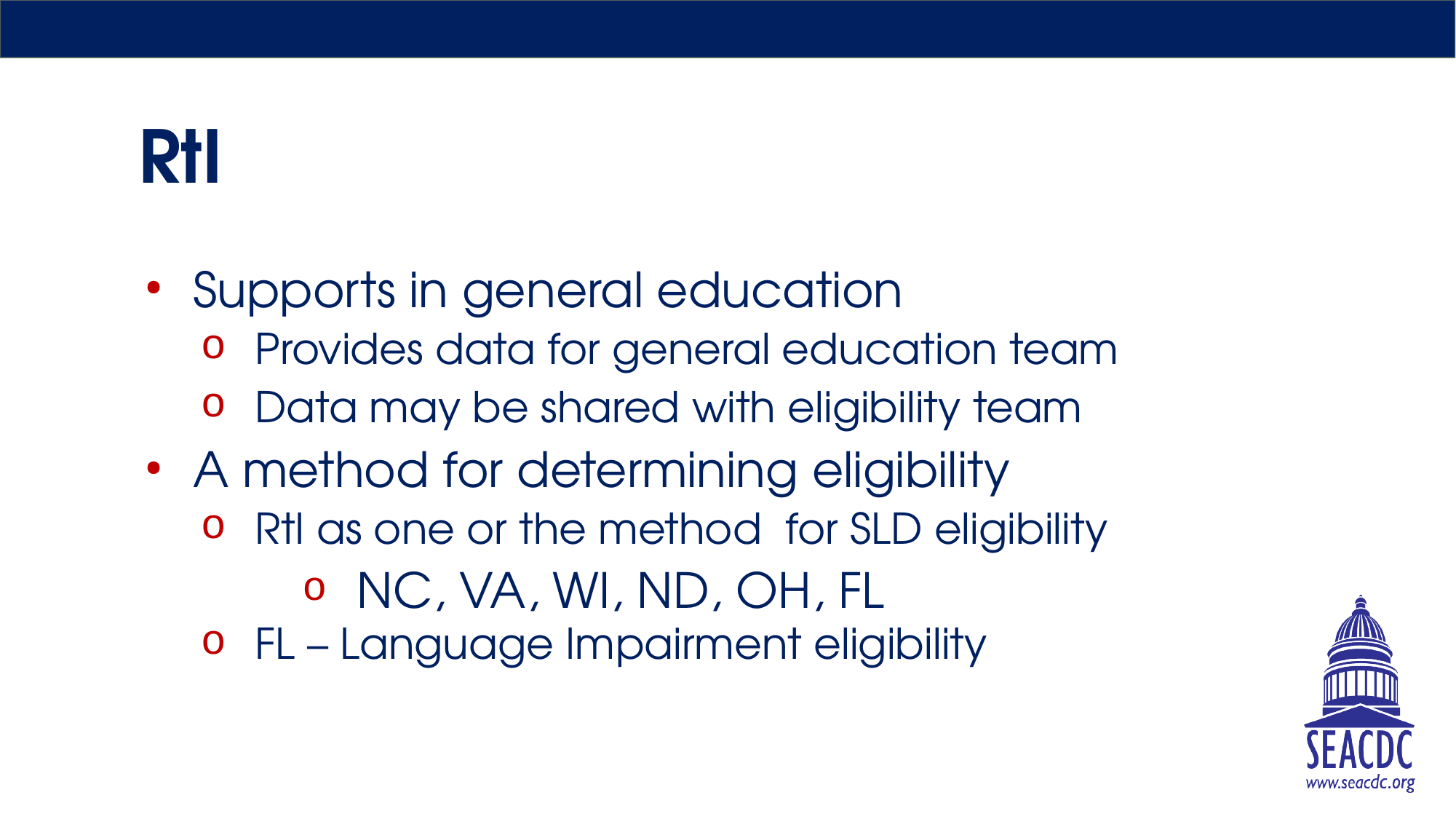

# RtI
Supports in general education
Provides data for general education team
Data may be shared with eligibility team
A method for determining eligibility
RtI as one or the method  for SLD eligibility
NC, VA, WI, ND, OH, FL
FL – Language Impairment eligibility